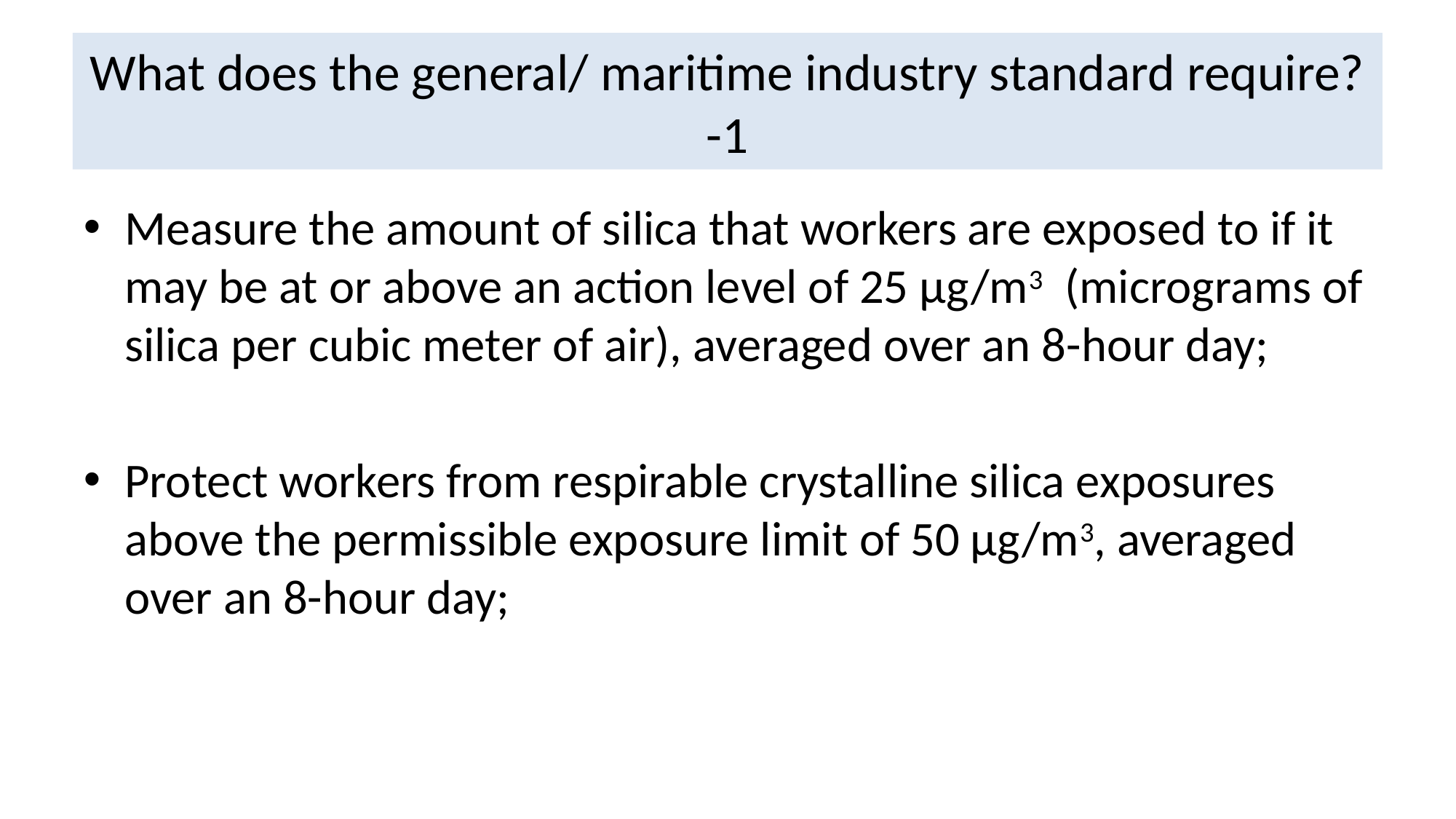

# What does the general/ maritime industry standard require? -1
Measure the amount of silica that workers are exposed to if it may be at or above an action level of 25 μg/m3  (micrograms of silica per cubic meter of air), averaged over an 8-hour day;

Protect workers from respirable crystalline silica exposures above the permissible exposure limit of 50 μg/m3, averaged over an 8-hour day;